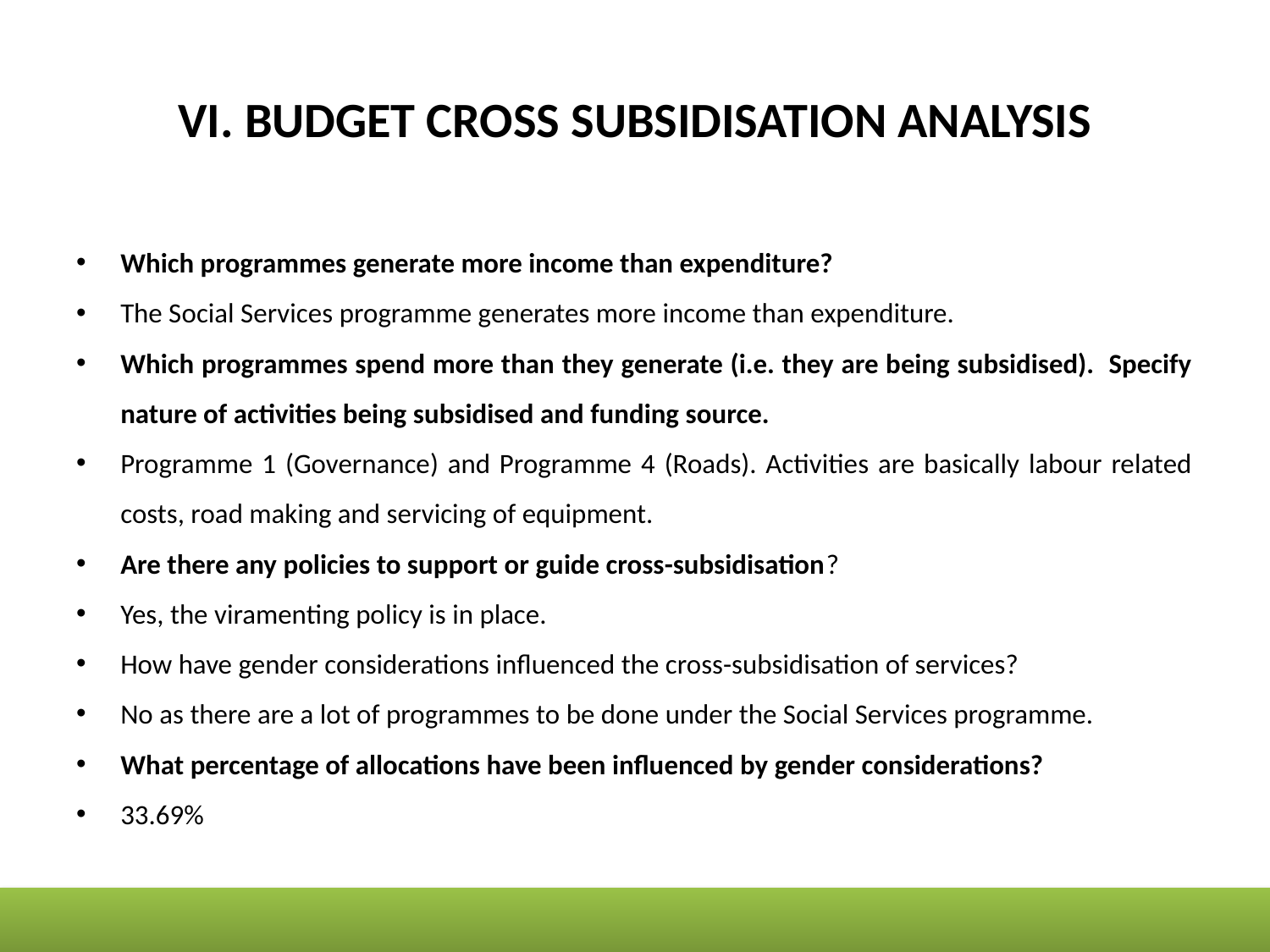

# VI. BUDGET CROSS SUBSIDISATION ANALYSIS
Which programmes generate more income than expenditure?
The Social Services programme generates more income than expenditure.
Which programmes spend more than they generate (i.e. they are being subsidised).  Specify nature of activities being subsidised and funding source.
Programme 1 (Governance) and Programme 4 (Roads). Activities are basically labour related costs, road making and servicing of equipment.
Are there any policies to support or guide cross-subsidisation?
Yes, the viramenting policy is in place.
How have gender considerations influenced the cross-subsidisation of services?
No as there are a lot of programmes to be done under the Social Services programme.
What percentage of allocations have been influenced by gender considerations?
33.69%